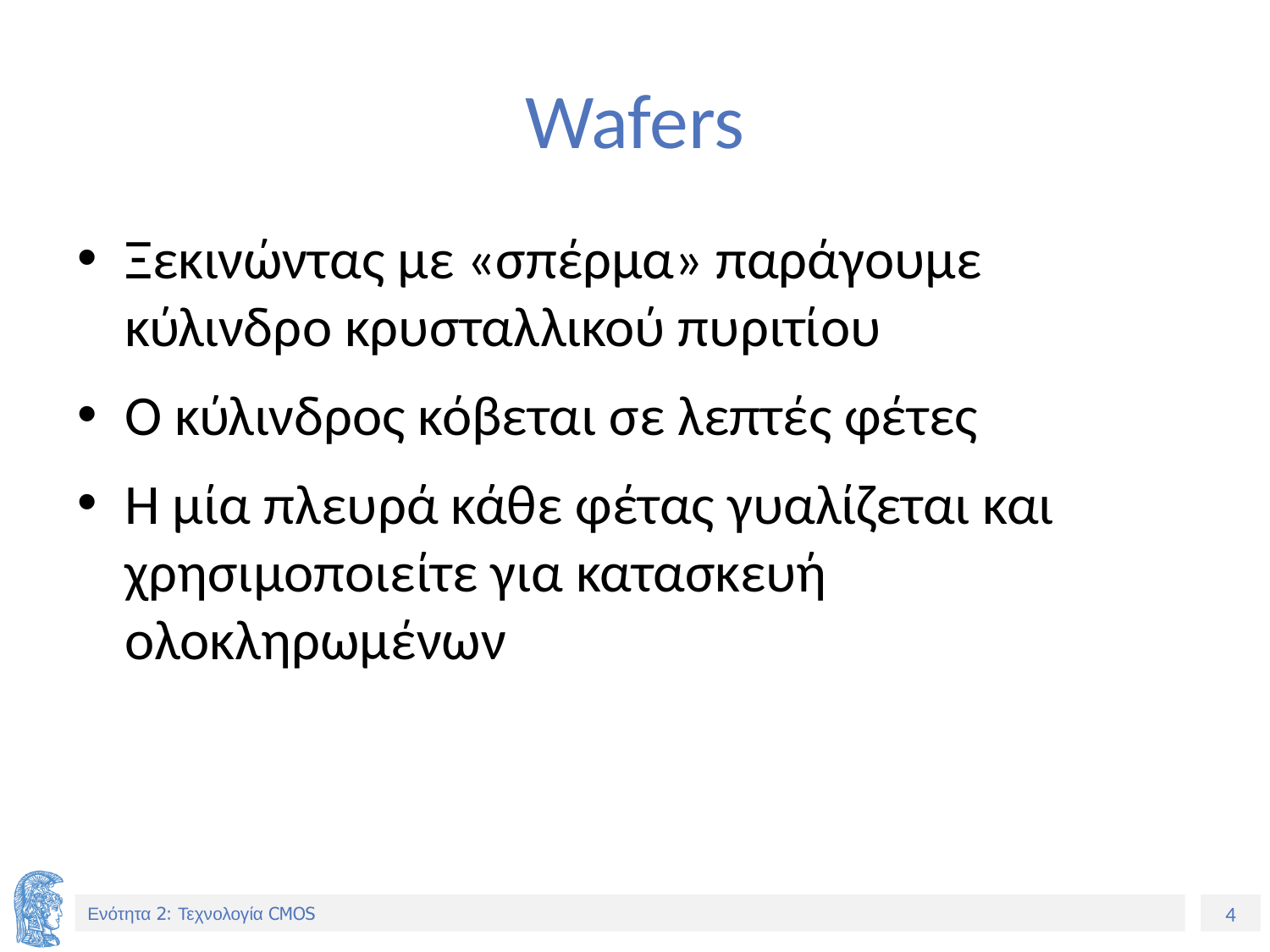

# Wafers
Ξεκινώντας με «σπέρμα» παράγουμε κύλινδρο κρυσταλλικού πυριτίου
Ο κύλινδρος κόβεται σε λεπτές φέτες
Η μία πλευρά κάθε φέτας γυαλίζεται και χρησιμοποιείτε για κατασκευή ολοκληρωμένων